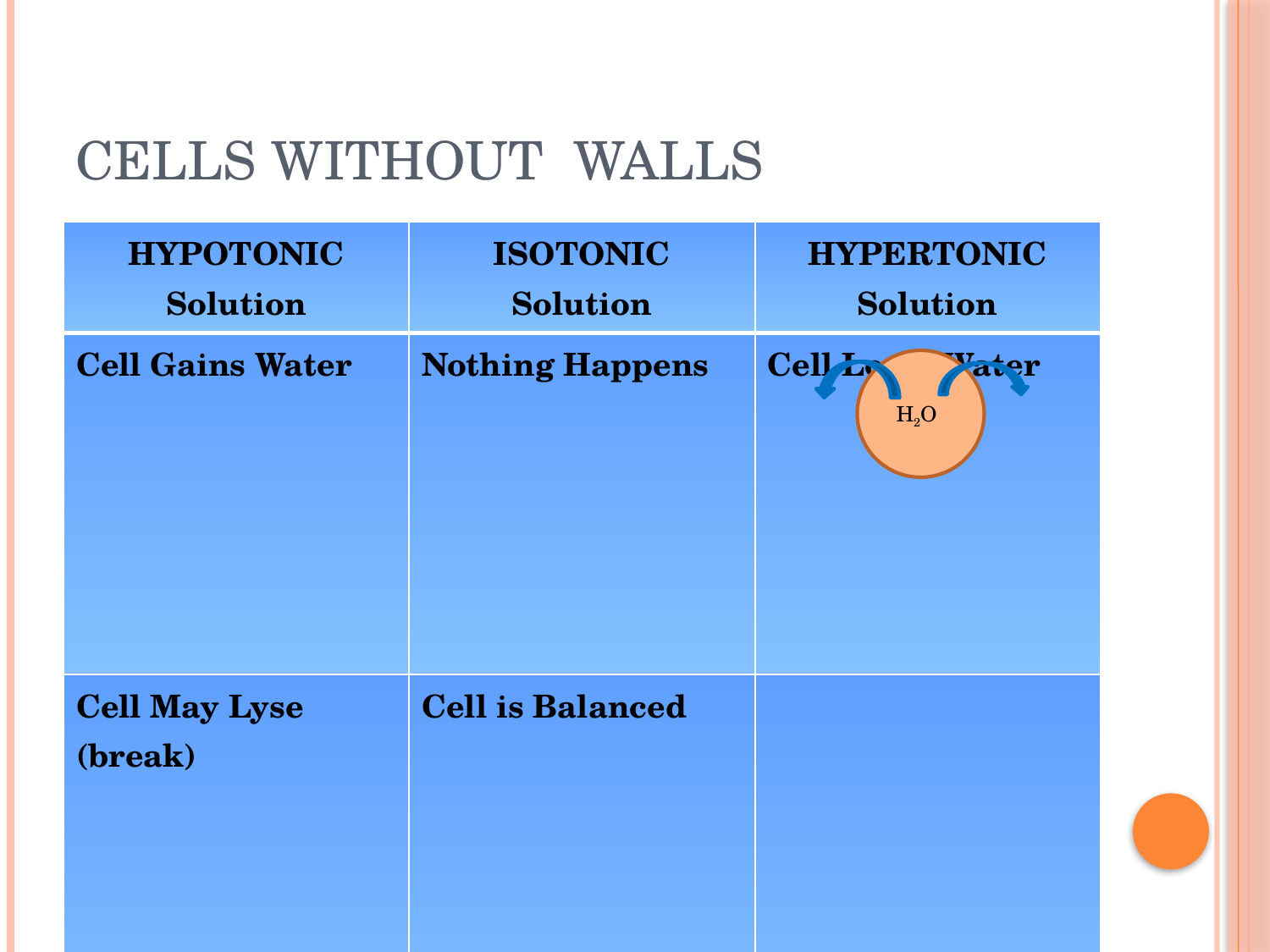

# Cells WithOUT  Walls
| HYPOTONIC Solution | ISOTONIC Solution | HYPERTONIC Solution |
| --- | --- | --- |
| Cell Gains Water | Nothing Happens | Cell Loses Water |
| Cell May Lyse (break) | Cell is Balanced |  |

H2O